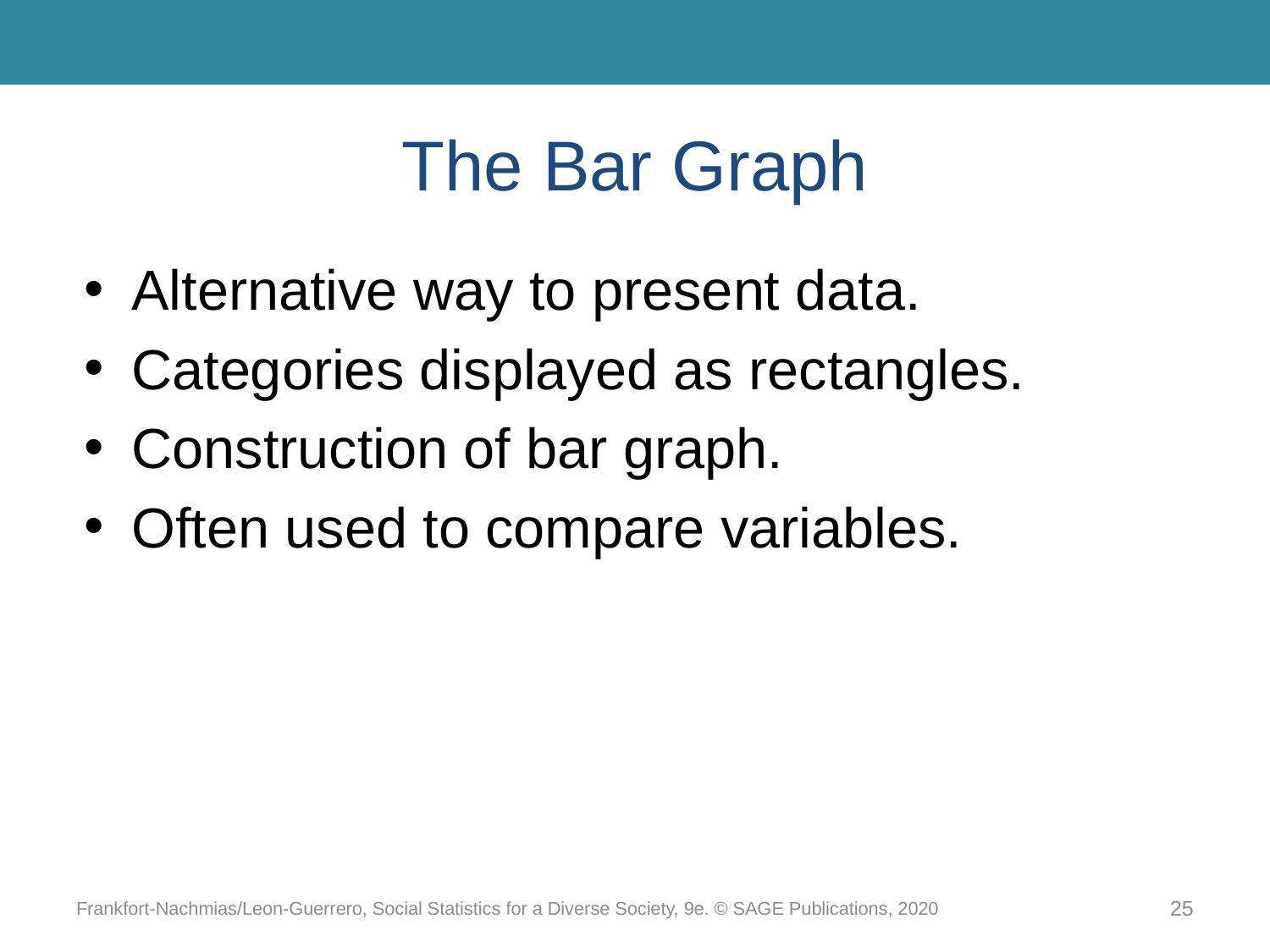

# The Bar Graph
Alternative way to present data.
Categories displayed as rectangles.
Construction of bar graph.
Often used to compare variables.
Frankfort-Nachmias/Leon-Guerrero, Social Statistics for a Diverse Society, 9e. © SAGE Publications, 2020
25